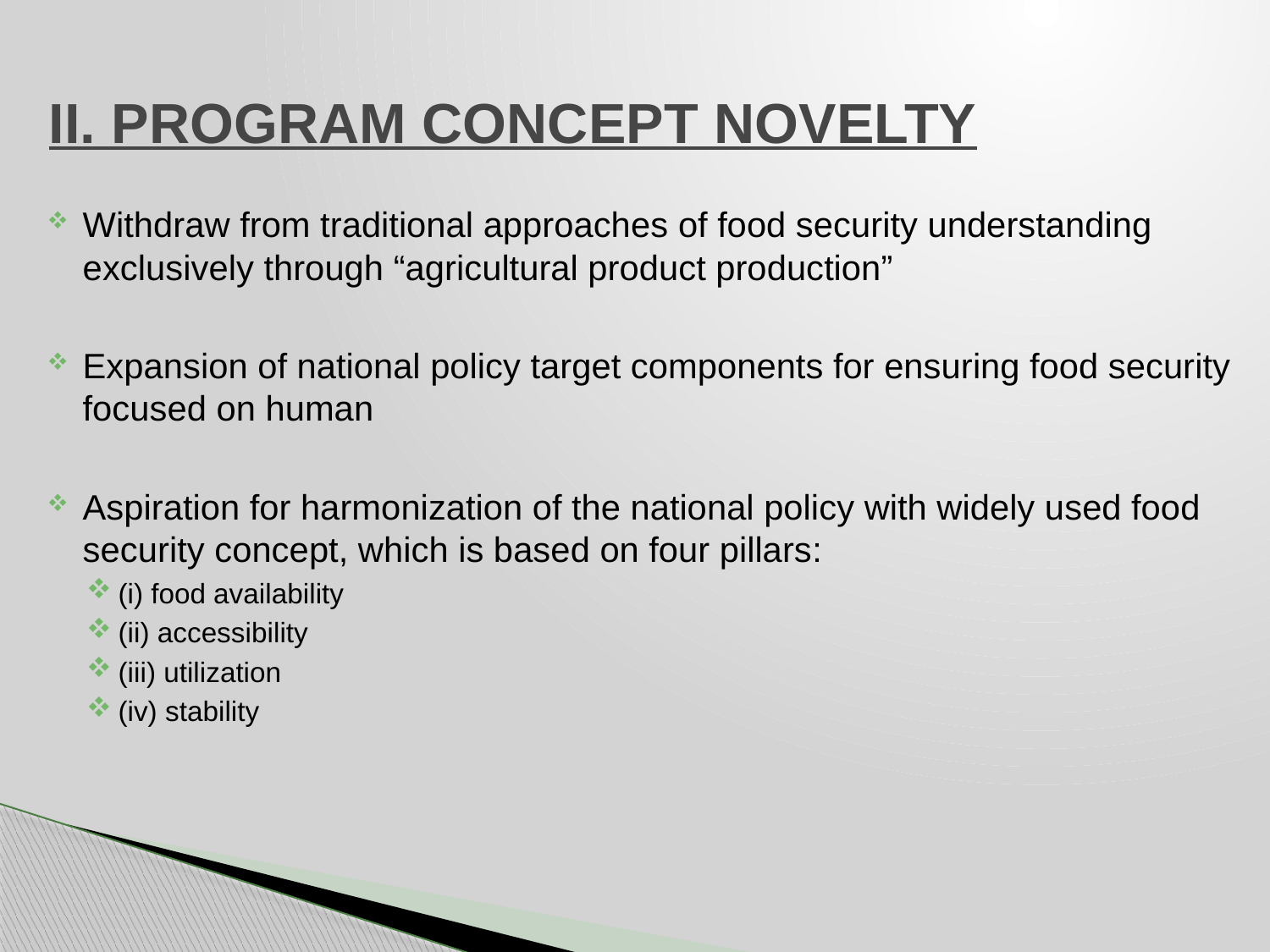

# II. PROGRAM CONCEPT NOVELTY
Withdraw from traditional approaches of food security understanding exclusively through “agricultural product production”

Expansion of national policy target components for ensuring food security focused on human

Aspiration for harmonization of the national policy with widely used food security concept, which is based on four pillars:
(i) food availability
(ii) accessibility
(iii) utilization
(iv) stability